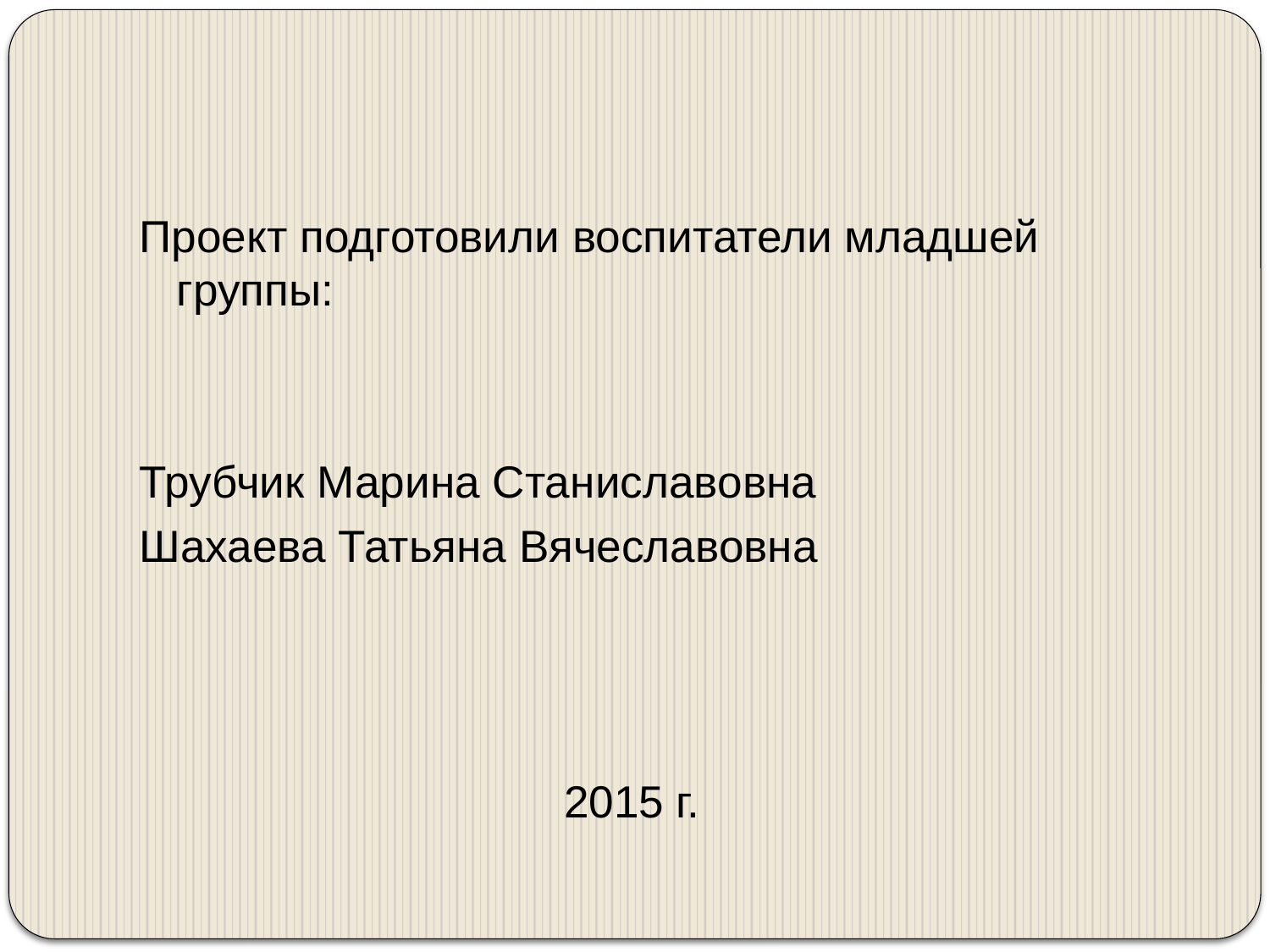

#
Проект подготовили воспитатели младшей группы:

Трубчик Марина Станиславовна
Шахаева Татьяна Вячеславовна

                                  2015 г.